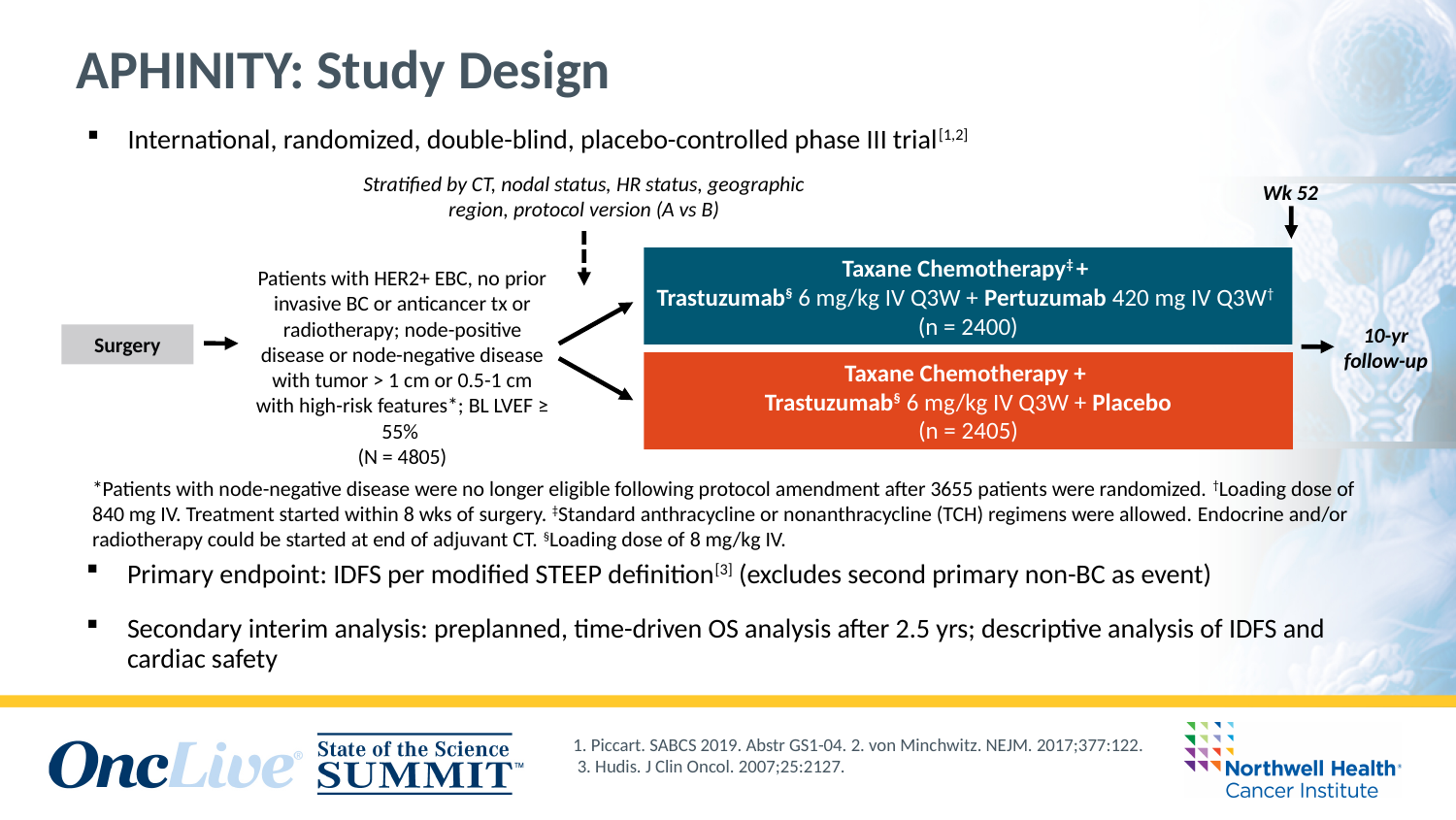

APHINITY: Study Design
International, randomized, double-blind, placebo-controlled phase III trial[1,2]

Stratified by CT, nodal status, HR status, geographic region, protocol version (A vs B)
Wk 52

Taxane Chemotherapy‡ +
Trastuzumab§ 6 mg/kg IV Q3W + Pertuzumab 420 mg IV Q3W†
(n = 2400)
Patients with HER2+ EBC, no prior invasive BC or anticancer tx or radiotherapy; node-positive disease or node-negative disease with tumor > 1 cm or 0.5-1 cm with high-risk features*; BL LVEF ≥ 55%
(N = 4805)

10-yr follow-up
Surgery

Taxane Chemotherapy +
Trastuzumab§ 6 mg/kg IV Q3W + Placebo
(n = 2405)

*Patients with node-negative disease were no longer eligible following protocol amendment after 3655 patients were randomized. †Loading dose of 840 mg IV. Treatment started within 8 wks of surgery. ‡Standard anthracycline or nonanthracycline (TCH) regimens were allowed. Endocrine and/or radiotherapy could be started at end of adjuvant CT. §Loading dose of 8 mg/kg IV.
Primary endpoint: IDFS per modified STEEP definition[3] (excludes second primary non-BC as event)
Secondary interim analysis: preplanned, time-driven OS analysis after 2.5 yrs; descriptive analysis of IDFS and cardiac safety
1. Piccart. SABCS 2019. Abstr GS1-04. 2. von Minchwitz. NEJM. 2017;377:122.
 3. Hudis. J Clin Oncol. 2007;25:2127.